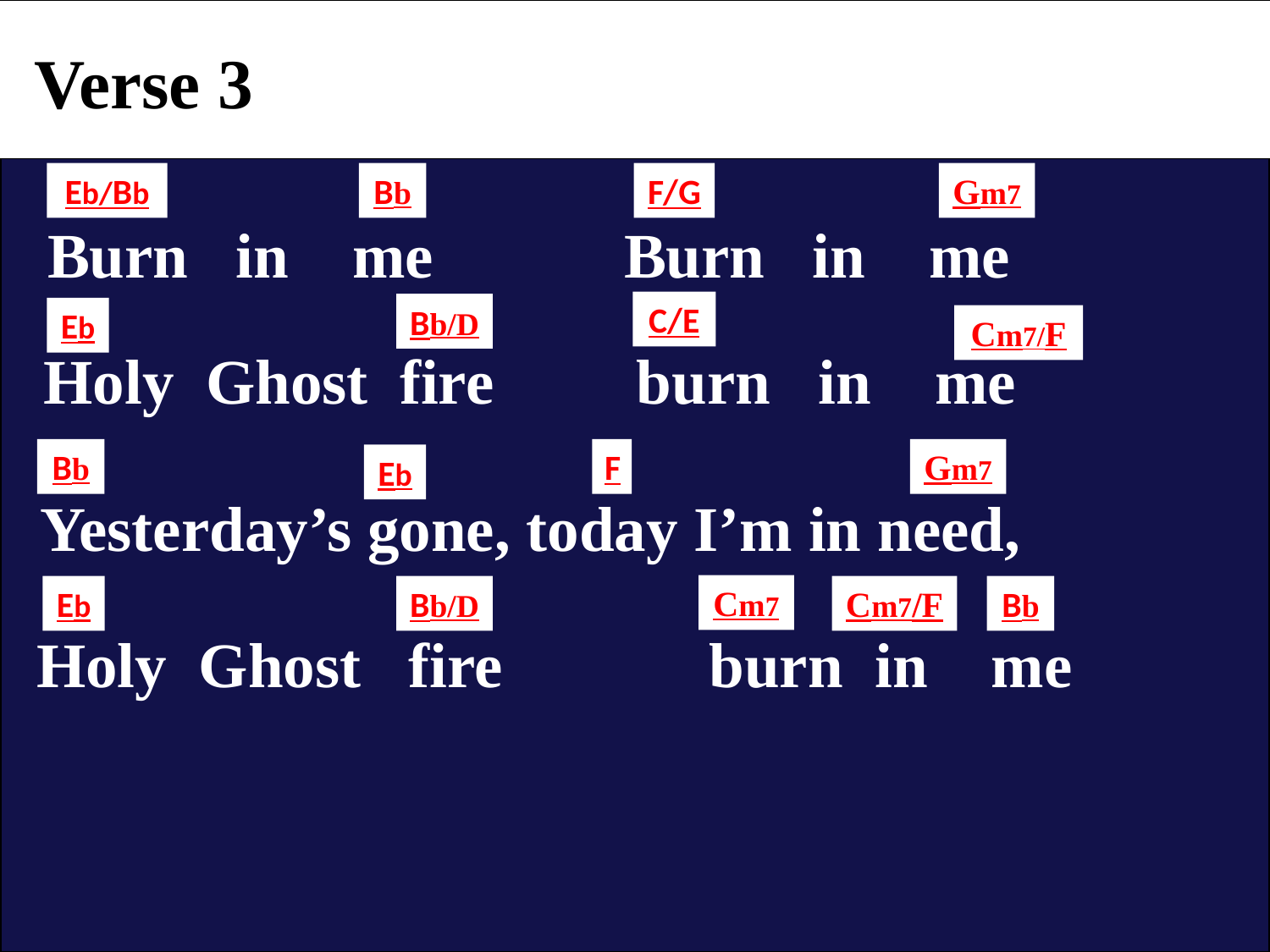

Verse 3

Eb/Bb
Bb
F/G
Gm7
  Burn   in    me            Burn   in    me
C/E
Bb/D
Eb
Cm7/F
  Holy  Ghost  fire         burn   in    me
Bb
F
Gm7
Eb
  Yesterday’s gone, today I’m in need,
Cm7
Eb
Bb/D
Cm7/F
Bb
  Holy  Ghost   fire             burn  in    me